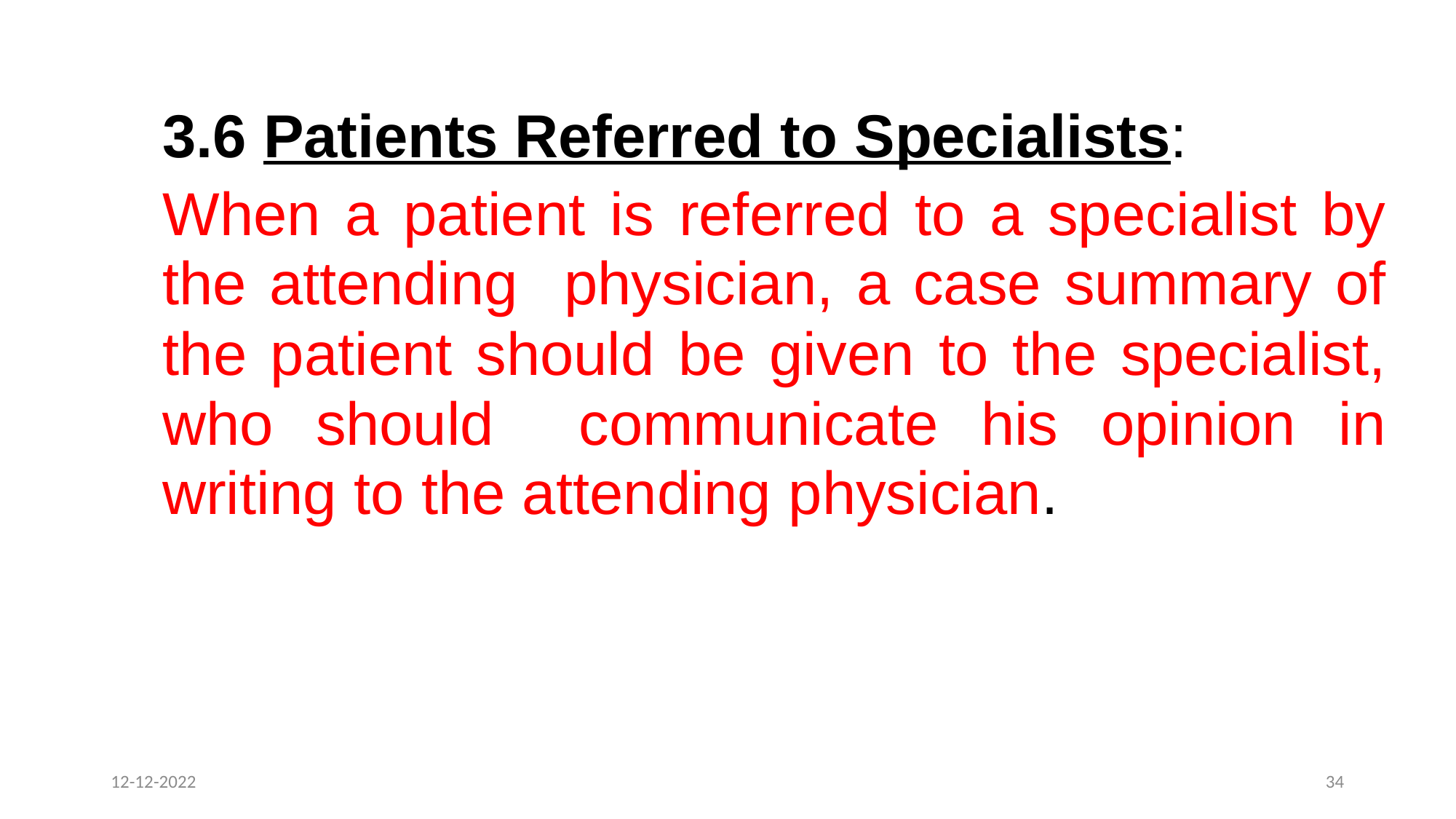

3.6 Patients Referred to Specialists:
When a patient is referred to a specialist by the attending  physician, a case summary of the patient should be given to the specialist, who should  communicate his opinion in writing to the attending physician.

12-12-2022
34